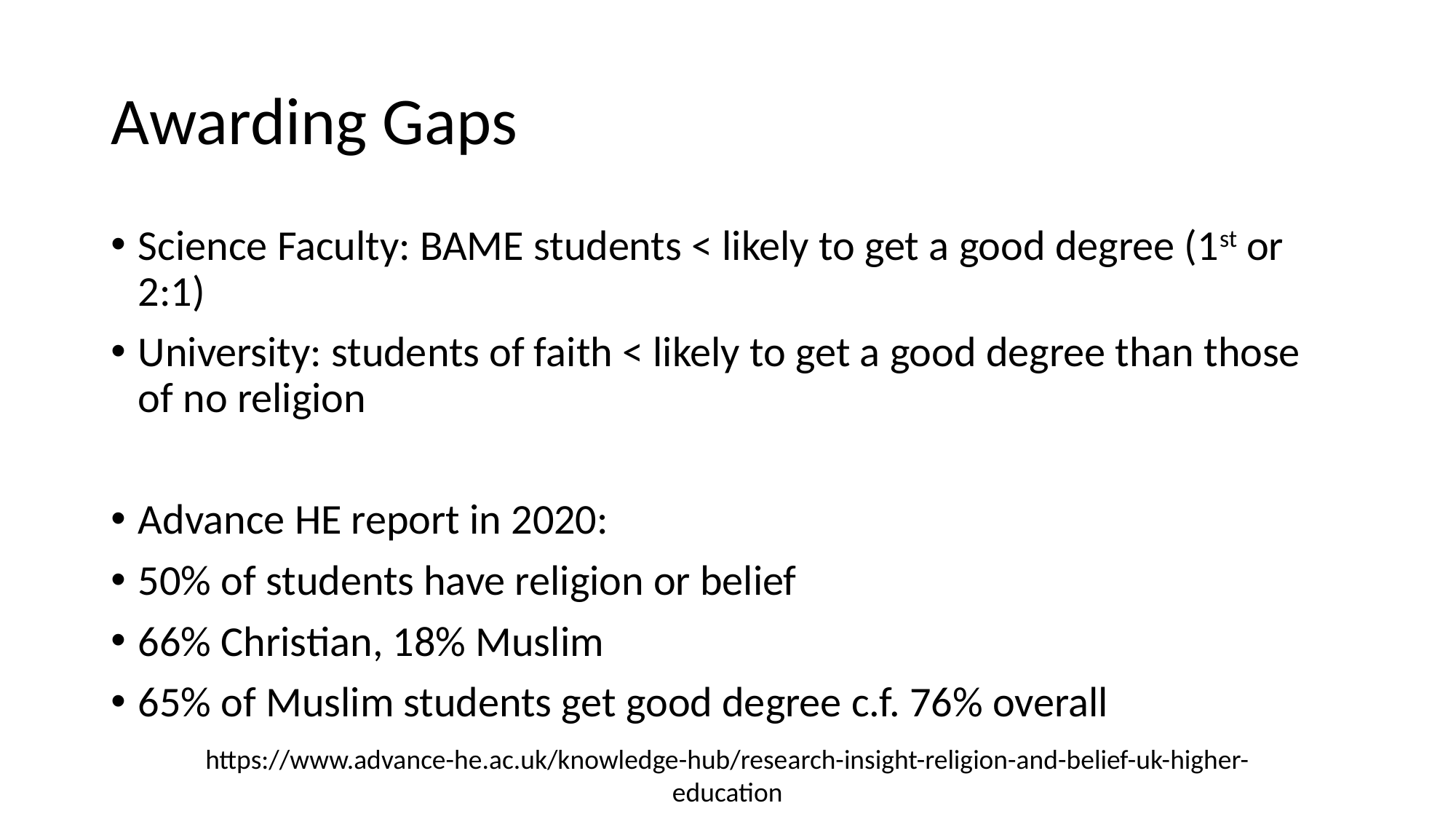

# Awarding Gaps
Science Faculty: BAME students < likely to get a good degree (1st or 2:1)
University: students of faith < likely to get a good degree than those of no religion

Advance HE report in 2020:
50% of students have religion or belief
66% Christian, 18% Muslim
65% of Muslim students get good degree c.f. 76% overall
https://www.advance-he.ac.uk/knowledge-hub/research-insight-religion-and-belief-uk-higher-education